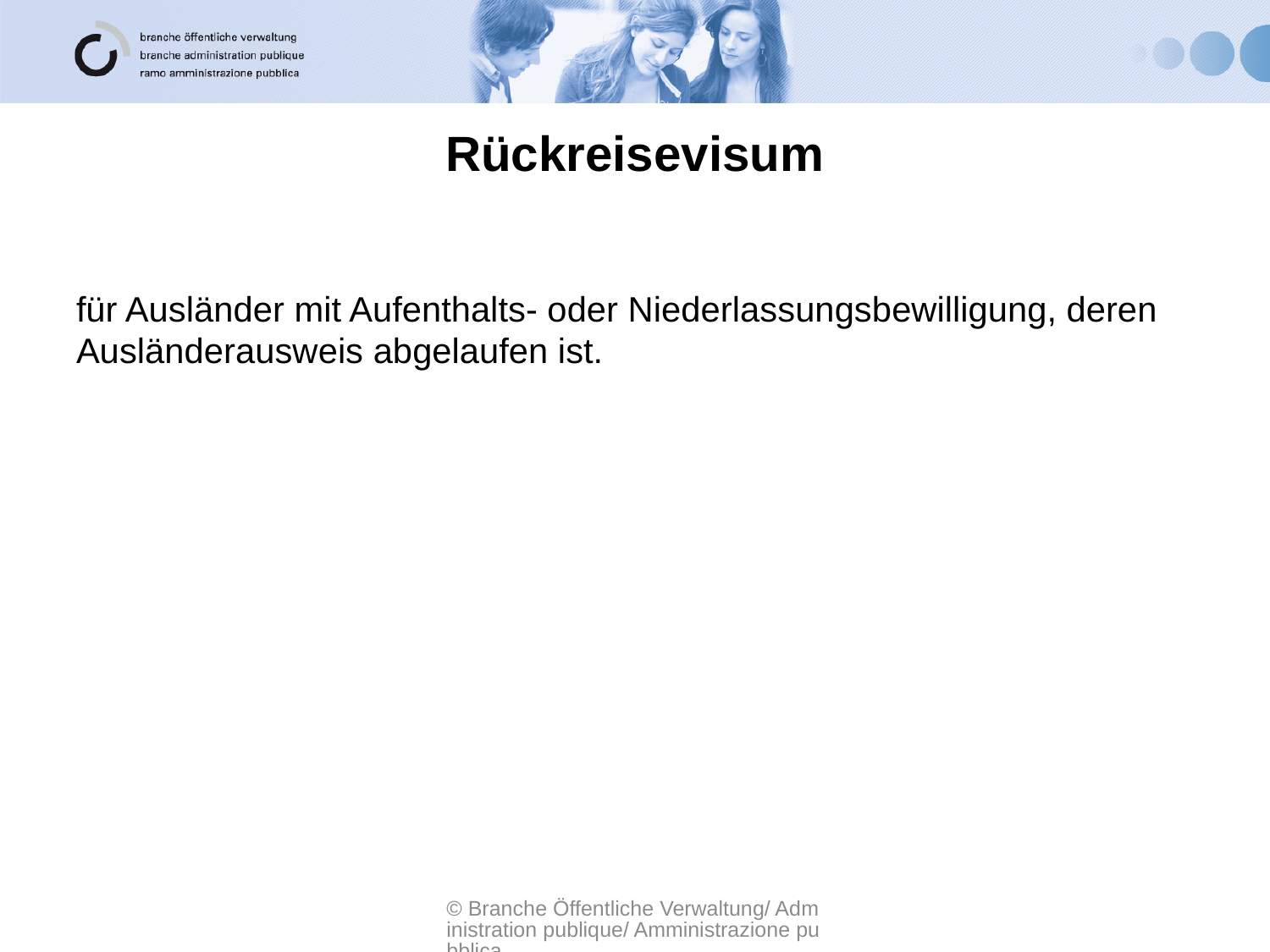

# Rückreisevisum

für Ausländer mit Aufenthalts- oder Niederlassungsbewilligung, deren Ausländerausweis abgelaufen ist.
© Branche Öffentliche Verwaltung/ Administration publique/ Amministrazione pubblica